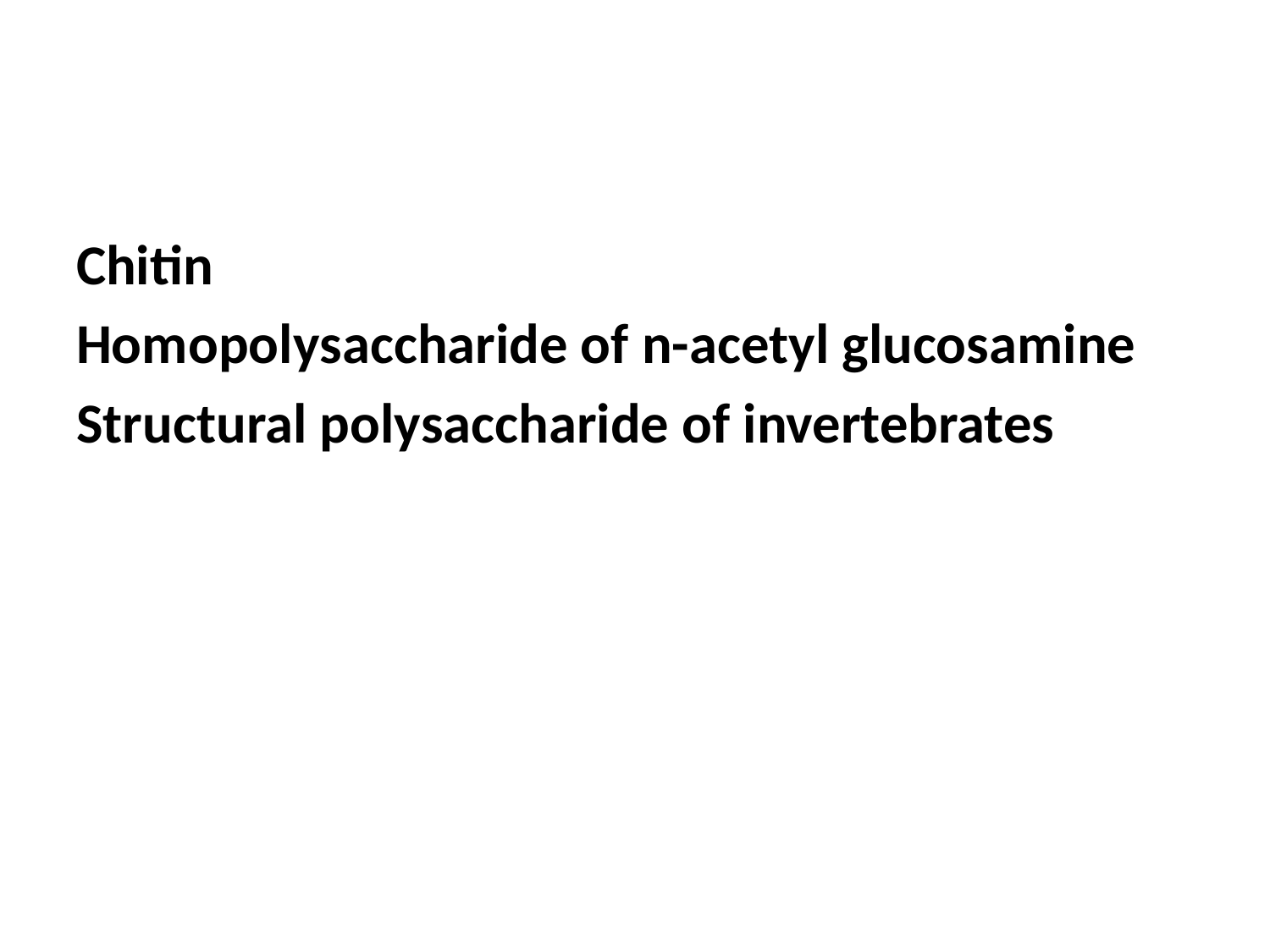

#
Chitin
Homopolysaccharide of n-acetyl glucosamine
Structural polysaccharide of invertebrates